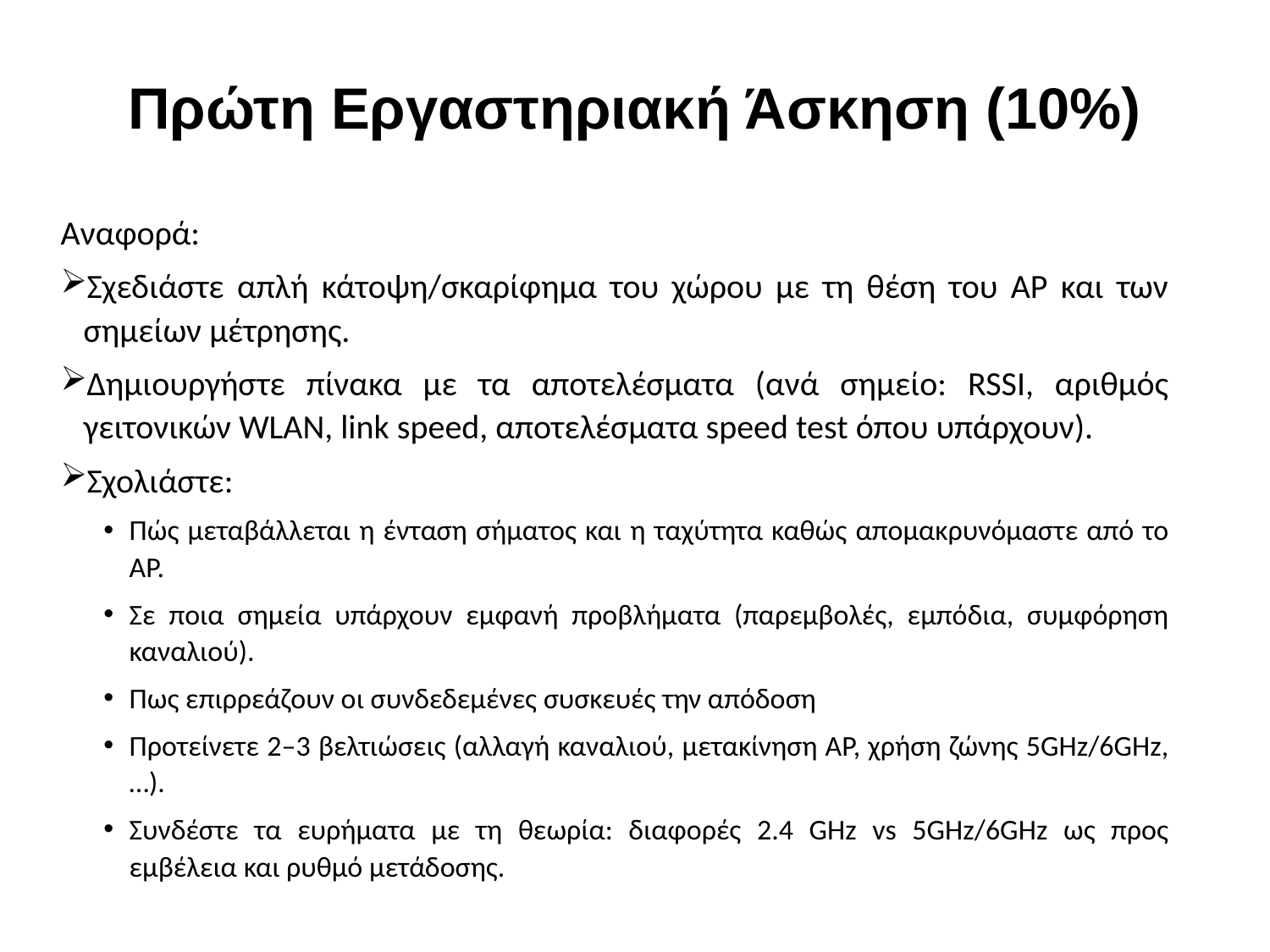

# Πρώτη Εργαστηριακή Άσκηση (10%)
Αναφορά:
Σχεδιάστε απλή κάτοψη/σκαρίφημα του χώρου με τη θέση του AP και των σημείων μέτρησης.
Δημιουργήστε πίνακα με τα αποτελέσματα (ανά σημείο: RSSI, αριθμός γειτονικών WLAN, link speed, αποτελέσματα speed test όπου υπάρχουν).
Σχολιάστε:
Πώς μεταβάλλεται η ένταση σήματος και η ταχύτητα καθώς απομακρυνόμαστε από το AP.
Σε ποια σημεία υπάρχουν εμφανή προβλήματα (παρεμβολές, εμπόδια, συμφόρηση καναλιού).
Πως επιρρεάζουν οι συνδεδεμένες συσκευές την απόδοση
Προτείνετε 2–3 βελτιώσεις (αλλαγή καναλιού, μετακίνηση AP, χρήση ζώνης 5GHz/6GHz, …).
Συνδέστε τα ευρήματα με τη θεωρία: διαφορές 2.4 GHz vs 5GHz/6GHz ως προς εμβέλεια και ρυθμό μετάδοσης.